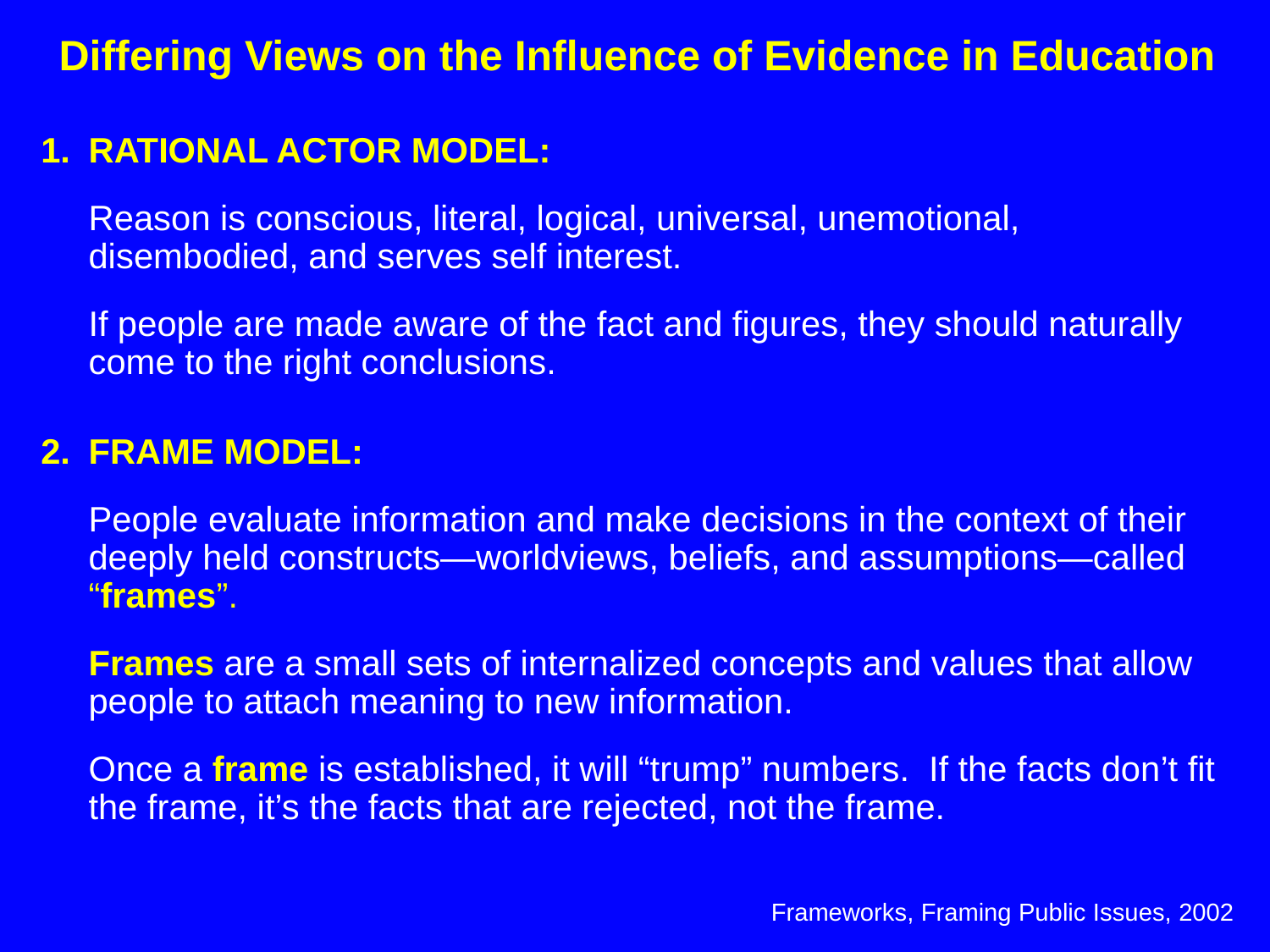

Differing Views on the Influence of Evidence in Education

RATIONAL ACTOR MODEL:

	Reason is conscious, literal, logical, universal, unemotional, disembodied, and serves self interest.

	If people are made aware of the fact and figures, they should naturally come to the right conclusions.

2.	FRAME MODEL:

	People evaluate information and make decisions in the context of their deeply held constructs—worldviews, beliefs, and assumptions—called “frames”.

	Frames are a small sets of internalized concepts and values that allow people to attach meaning to new information.

	Once a frame is established, it will “trump” numbers.  If the facts don’t fit the frame, it’s the facts that are rejected, not the frame.

Frameworks, Framing Public Issues, 2002